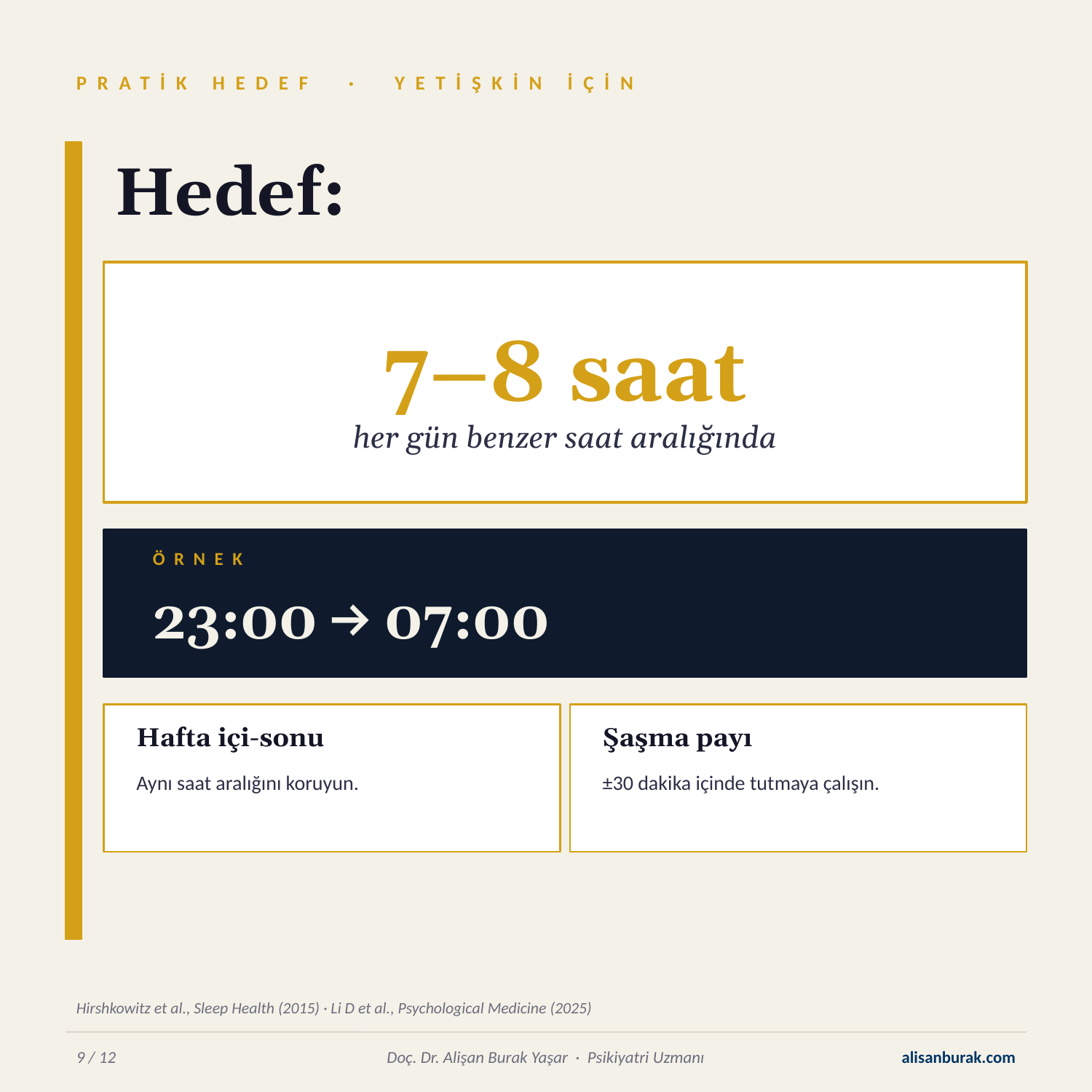

PRATİK HEDEF  ·  YETİŞKİN İÇİN

Hedef:

7–8 saat
her gün benzer saat aralığında

ÖRNEK
23:00 → 07:00

Hafta içi-sonu
Şaşma payı
Aynı saat aralığını koruyun.
±30 dakika içinde tutmaya çalışın.
Hirshkowitz et al., Sleep Health (2015) · Li D et al., Psychological Medicine (2025)

9 / 12
Doç. Dr. Alişan Burak Yaşar  ·  Psikiyatri Uzmanı
alisanburak.com